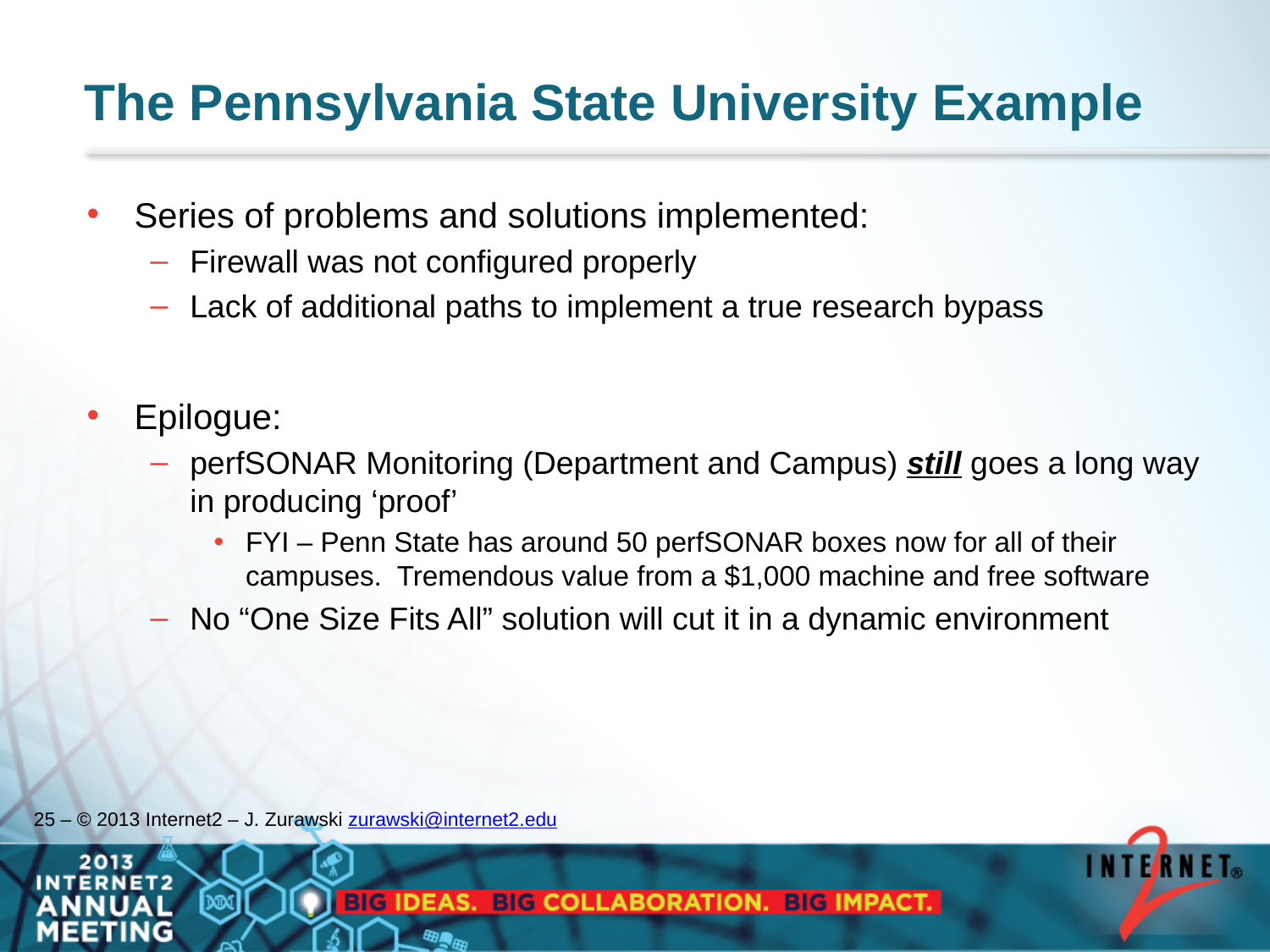

# The Pennsylvania State University Example
Series of problems and solutions implemented:
Firewall was not configured properly
Lack of additional paths to implement a true research bypass

Epilogue:
perfSONAR Monitoring (Department and Campus) still goes a long way in producing ‘proof’
FYI – Penn State has around 50 perfSONAR boxes now for all of their campuses.  Tremendous value from a $1,000 machine and free software
No “One Size Fits All” solution will cut it in a dynamic environment
25 – © 2013 Internet2 – J. Zurawski zurawski@internet2.edu